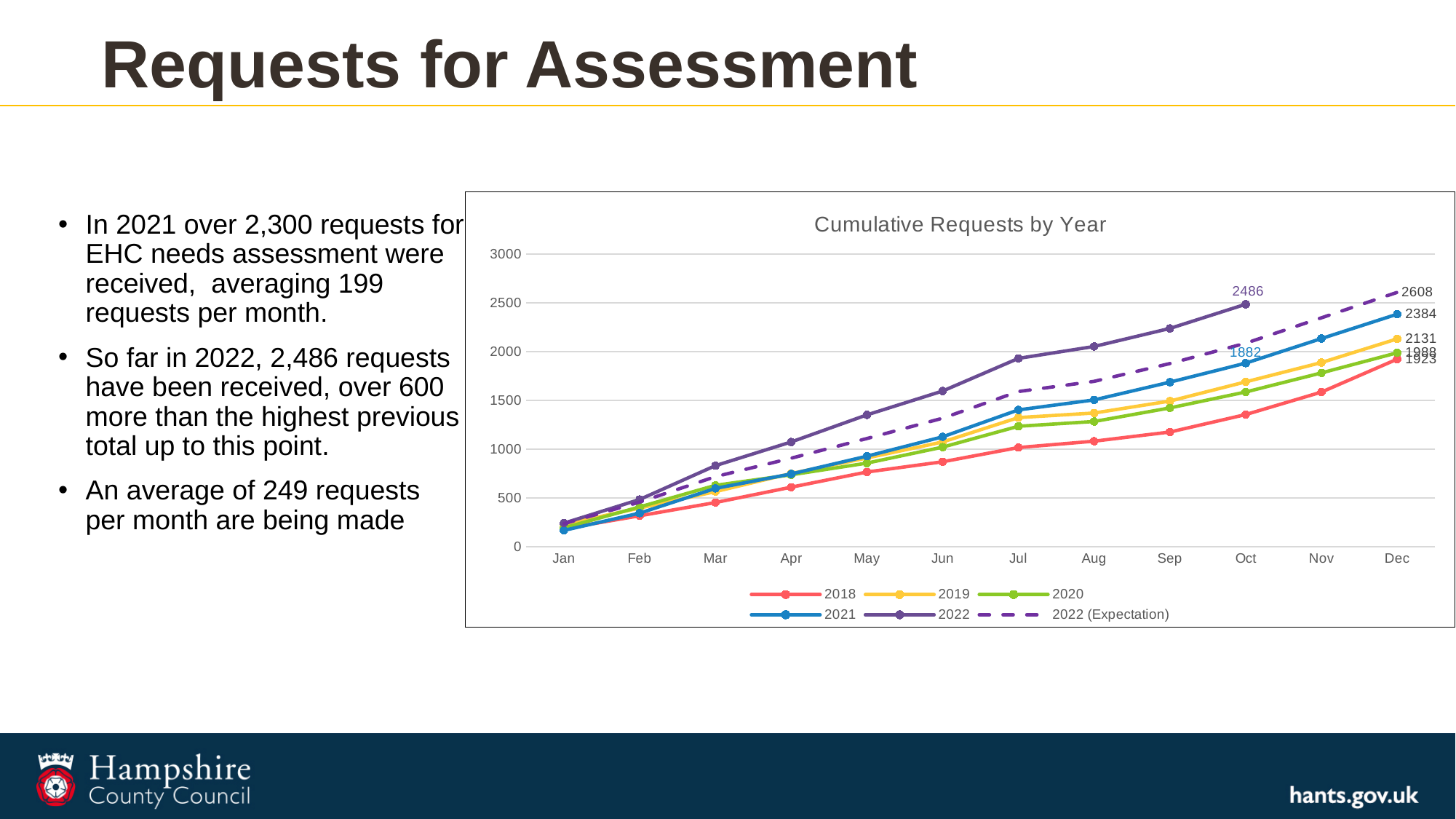

# Requests for Assessment

### Chart: Cumulative Requests by Year

| Category | 2018 | 2019 | 2020 | 2021 | 2022 | 2022 (Expectation) |
|---|---|---|---|---|---|---|
| Jan | 183.0 | 228.0 | 192.0 | 166.0 | 240.0 | 234.72 |
| Feb | 316.0 | 395.0 | 407.0 | 343.0 | 483.0 | 456.4 |
| Mar | 452.0 | 564.0 | 628.0 | 597.0 | 830.0 | 717.2 |
| Apr | 609.0 | 750.0 | 736.0 | 745.0 | 1073.0 | 906.28 |
| May | 765.0 | 909.0 | 856.0 | 927.0 | 1351.0 | 1108.4 |
| Jun | 870.0 | 1073.0 | 1020.0 | 1126.0 | 1596.0 | 1317.0400000000002 |
| Jul | 1016.0 | 1323.0 | 1234.0 | 1402.0 | 1931.0 | 1590.88 |
| Aug | 1081.0 | 1370.0 | 1283.0 | 1505.0 | 2053.0 | 1695.2 |
| Sep | 1175.0 | 1493.0 | 1423.0 | 1687.0 | 2238.0 | 1877.76 |
| Oct | 1354.0 | 1690.0 | 1586.0 | 1882.0 | 2486.0 | 2086.4 |
| Nov | 1585.0 | 1888.0 | 1782.0 | 2134.0 | None | 2347.2000000000003 |
| Dec | 1923.0 | 2131.0 | 1988.0 | 2384.0 | None | 2608.0000000000005 |
In 2021 over 2,300 requests for EHC needs assessment were received,  averaging 199 requests per month.
So far in 2022, 2,486 requests have been received, over 600 more than the highest previous total up to this point.
An average of 249 requests per month are being made